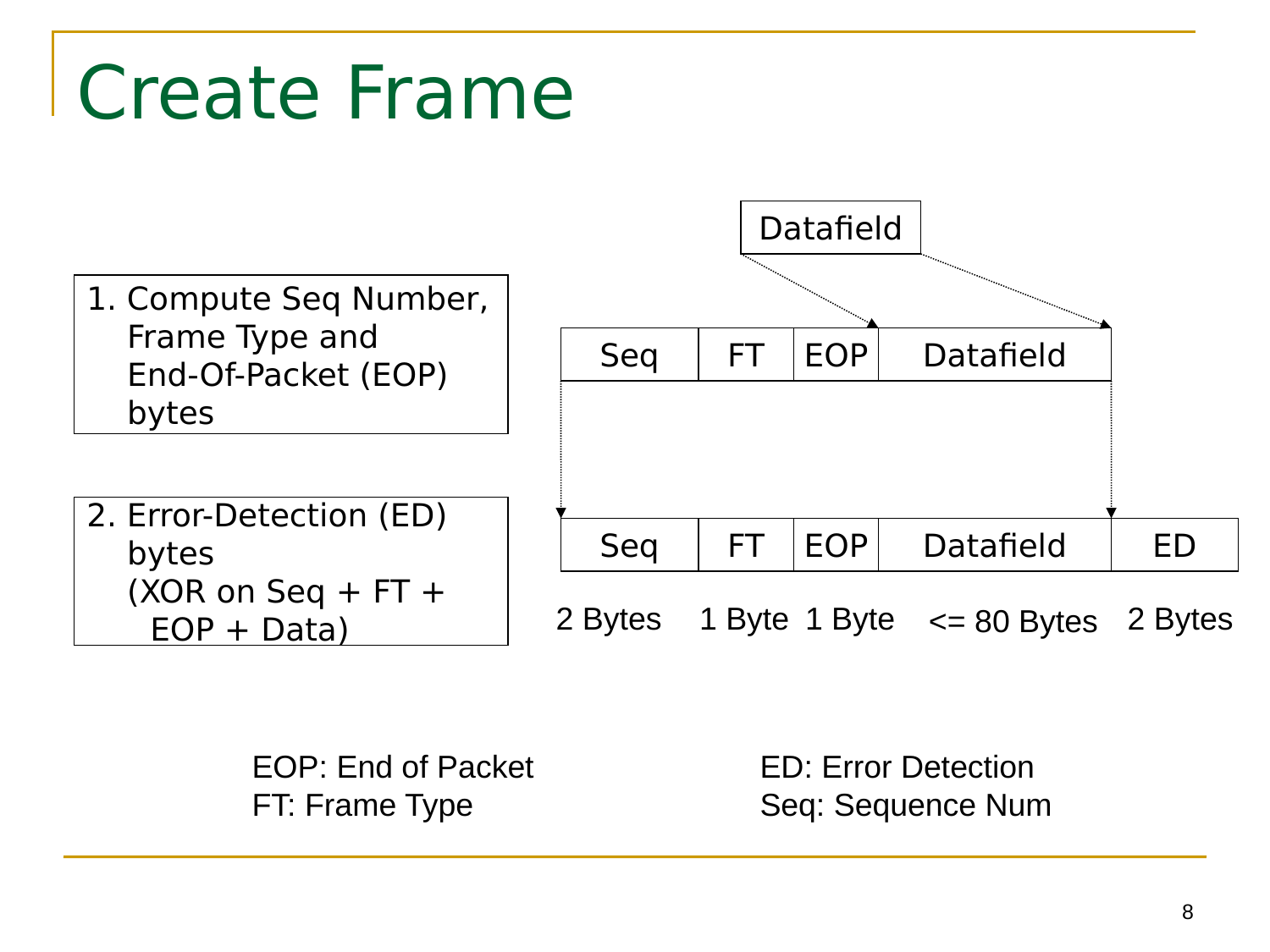

Create Frame
Datafield

1. Compute Seq Number,
    Frame Type and
    End-Of-Packet (EOP)
    bytes
Seq
FT
EOP
Datafield

2. Error-Detection (ED)
    bytes
    (XOR on Seq + FT + EOP + Data)
Seq
FT
EOP
Datafield
ED
2 Bytes
1 Byte
1 Byte
2 Bytes
<= 80 Bytes
EOP: End of Packet		ED: Error Detection
FT: Frame Type 			Seq: Sequence Num
8